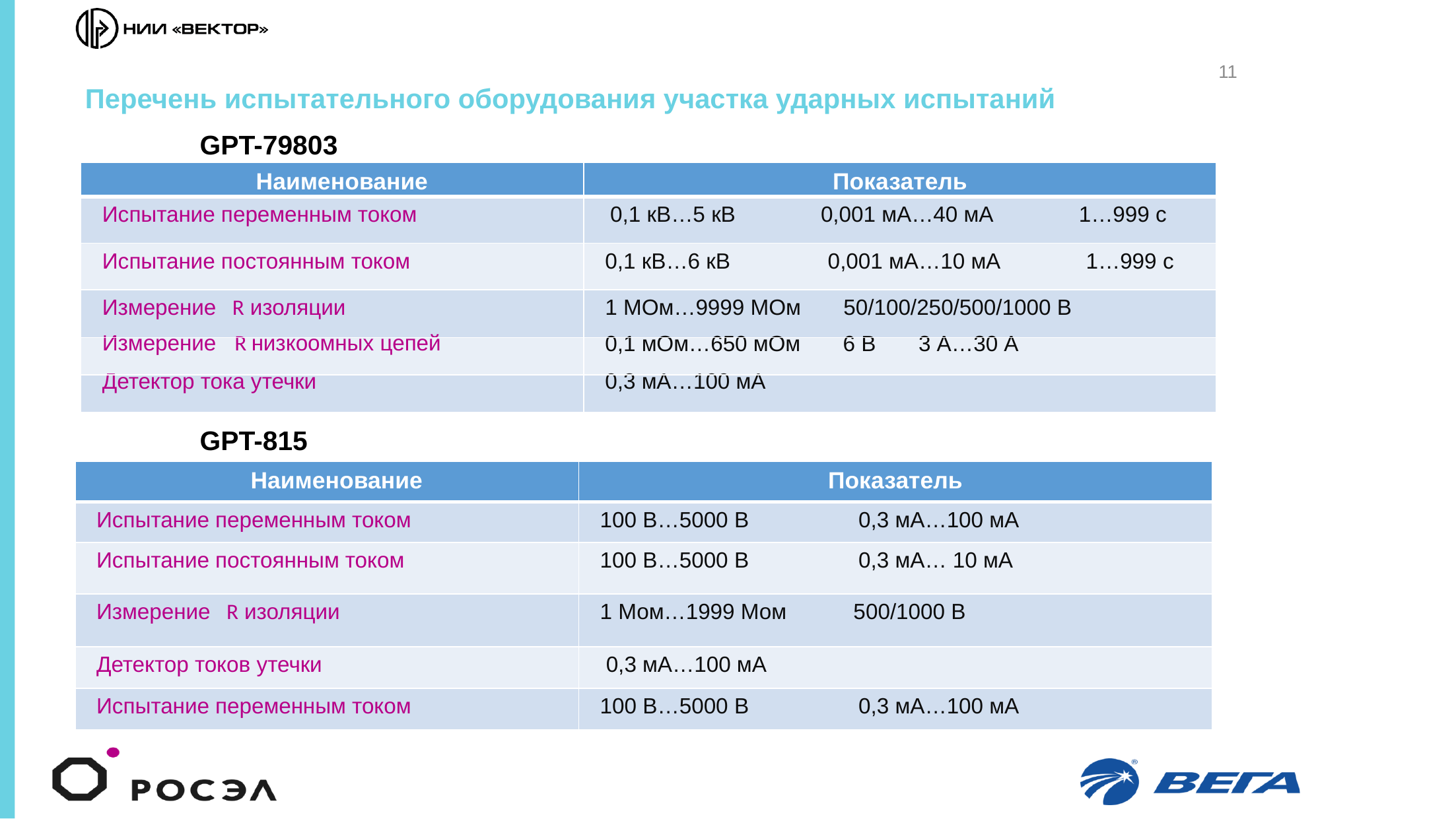

11
# Перечень испытательного оборудования участка ударных испытаний
GPT-79803
| Наименование | Показатель |
| --- | --- |
| Испытание переменным током | 0,1 кВ…5 кВ 0,001 мА…40 мА 1…999 с |
| Испытание постоянным током | 0,1 кВ…6 кВ 0,001 мА…10 мА 1…999 с |
| Измерение R изоляции | 1 МОм…9999 МОм 50/100/250/500/1000 В |
| Измерение R низкоомных цепей | 0,1 мОм…650 мОм 6 В 3 А…30 А |
| Детектор тока утечки | 0,3 мА…100 мА |
GPT-815
| Наименование | Показатель |
| --- | --- |
| Испытание переменным током | 100 В…5000 В 0,3 мА…100 мА |
| Испытание постоянным током | 100 В…5000 В 0,3 мА… 10 мА |
| Измерение R изоляции | 1 Мом…1999 Мом 500/1000 В |
| Детектор токов утечки | 0,3 мА…100 мА |
| Испытание переменным током | 100 В…5000 В 0,3 мА…100 мА |